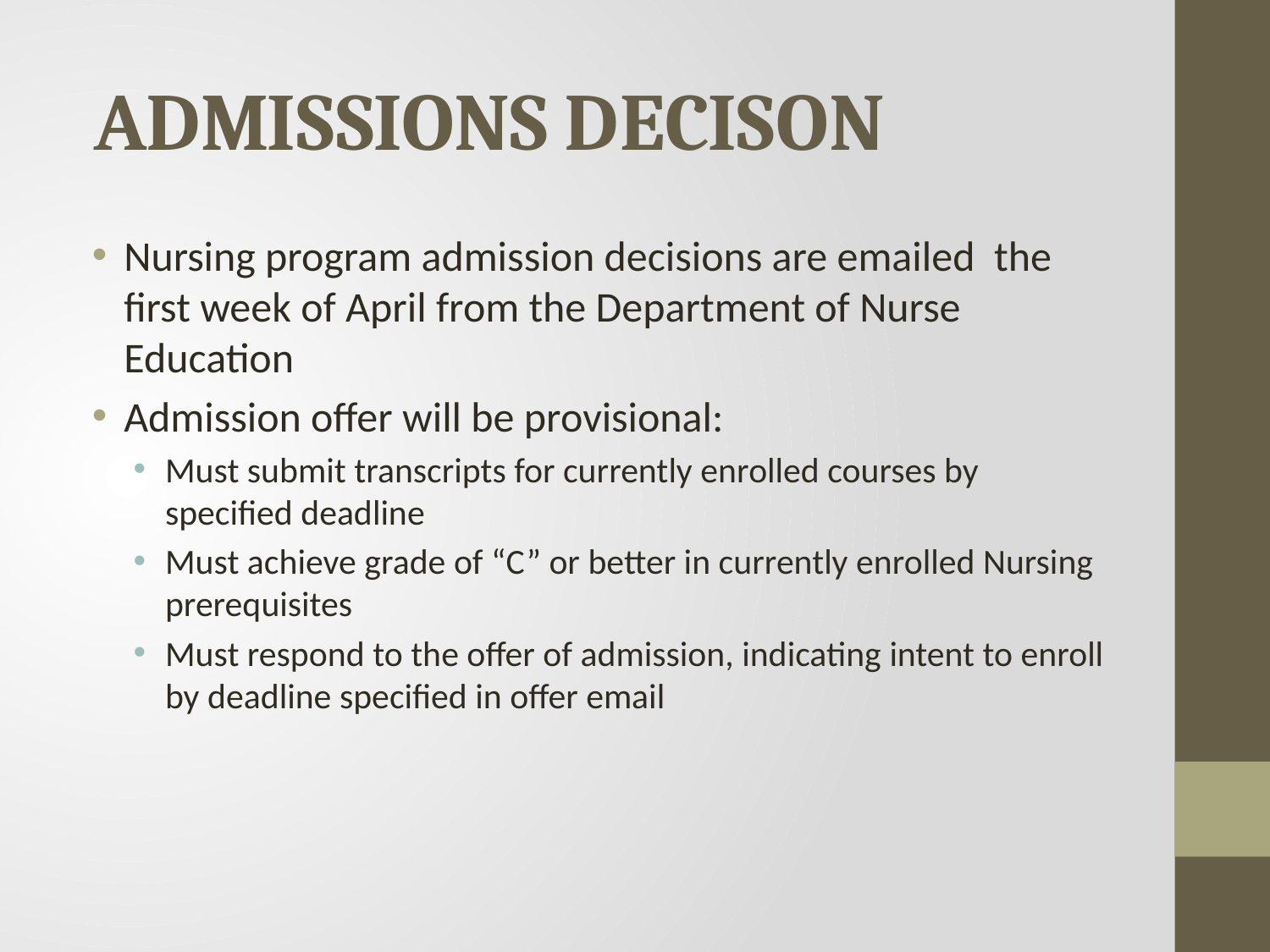

# ADMISSIONS DECISON
Nursing program admission decisions are emailed  the first week of April from the Department of Nurse Education
Admission offer will be provisional:
Must submit transcripts for currently enrolled courses by specified deadline
Must achieve grade of “C” or better in currently enrolled Nursing prerequisites
Must respond to the offer of admission, indicating intent to enroll by deadline specified in offer email